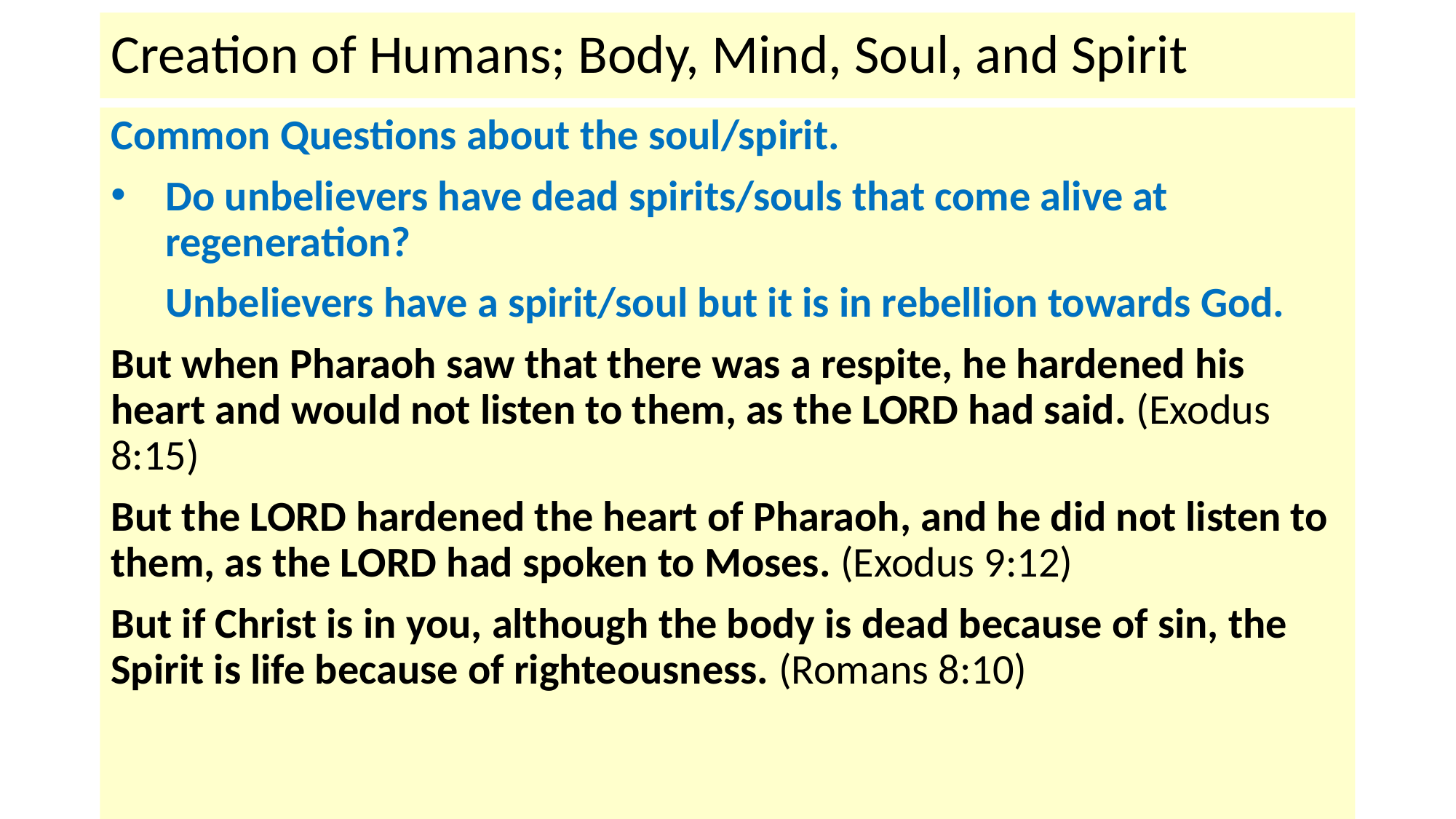

# Creation of Humans; Body, Mind, Soul, and Spirit
Common Questions about the soul/spirit.
Do unbelievers have dead spirits/souls that come alive at regeneration?
Unbelievers have a spirit/soul but it is in rebellion towards God.
But when Pharaoh saw that there was a respite, he hardened his heart and would not listen to them, as the LORD had said. (Exodus 8:15)
But the LORD hardened the heart of Pharaoh, and he did not listen to them, as the LORD had spoken to Moses. (Exodus 9:12)
But if Christ is in you, although the body is dead because of sin, the Spirit is life because of righteousness. (Romans 8:10)